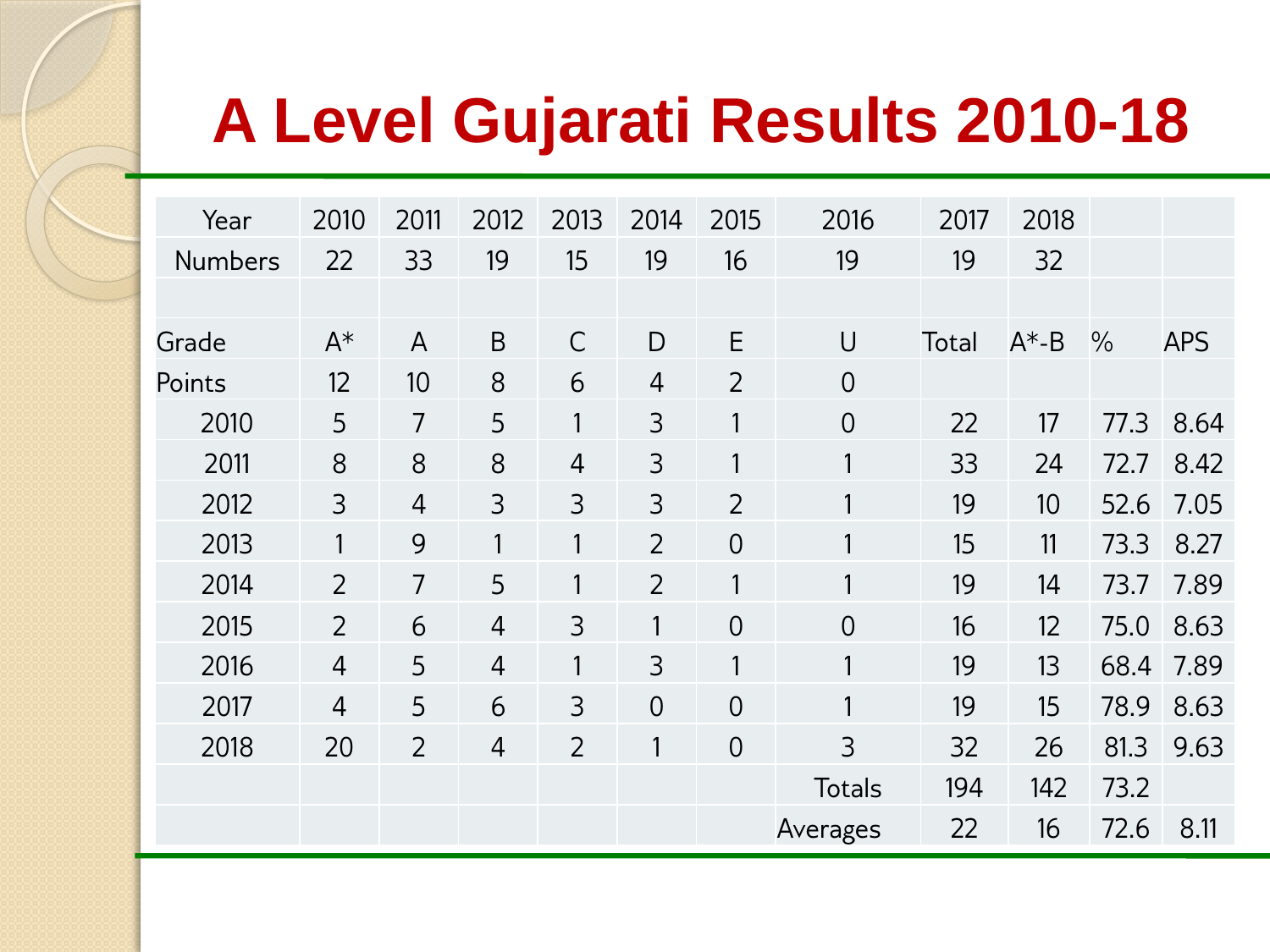

# A Level Gujarati Results 2010-18

| Year | 2010 | 2011 | 2012 | 2013 | 2014 | 2015 | 2016 | 2017 | 2018 |  |  |
| --- | --- | --- | --- | --- | --- | --- | --- | --- | --- | --- | --- |
| Numbers | 22 | 33 | 19 | 15 | 19 | 16 | 19 | 19 | 32 |  |  |
|  |  |  |  |  |  |  |  |  |  |  |  |
| Grade | A\* | A | B | C | D | E | U | Total | A\*-B | % | APS |
| Points | 12 | 10 | 8 | 6 | 4 | 2 | 0 |  |  |  |  |
| 2010 | 5 | 7 | 5 | 1 | 3 | 1 | 0 | 22 | 17 | 77.3 | 8.64 |
| 2011 | 8 | 8 | 8 | 4 | 3 | 1 | 1 | 33 | 24 | 72.7 | 8.42 |
| 2012 | 3 | 4 | 3 | 3 | 3 | 2 | 1 | 19 | 10 | 52.6 | 7.05 |
| 2013 | 1 | 9 | 1 | 1 | 2 | 0 | 1 | 15 | 11 | 73.3 | 8.27 |
| 2014 | 2 | 7 | 5 | 1 | 2 | 1 | 1 | 19 | 14 | 73.7 | 7.89 |
| 2015 | 2 | 6 | 4 | 3 | 1 | 0 | 0 | 16 | 12 | 75.0 | 8.63 |
| 2016 | 4 | 5 | 4 | 1 | 3 | 1 | 1 | 19 | 13 | 68.4 | 7.89 |
| 2017 | 4 | 5 | 6 | 3 | 0 | 0 | 1 | 19 | 15 | 78.9 | 8.63 |
| 2018 | 20 | 2 | 4 | 2 | 1 | 0 | 3 | 32 | 26 | 81.3 | 9.63 |
|  |  |  |  |  |  |  | Totals | 194 | 142 | 73.2 |  |
|  |  |  |  |  |  |  | Averages | 22 | 16 | 72.6 | 8.11 |